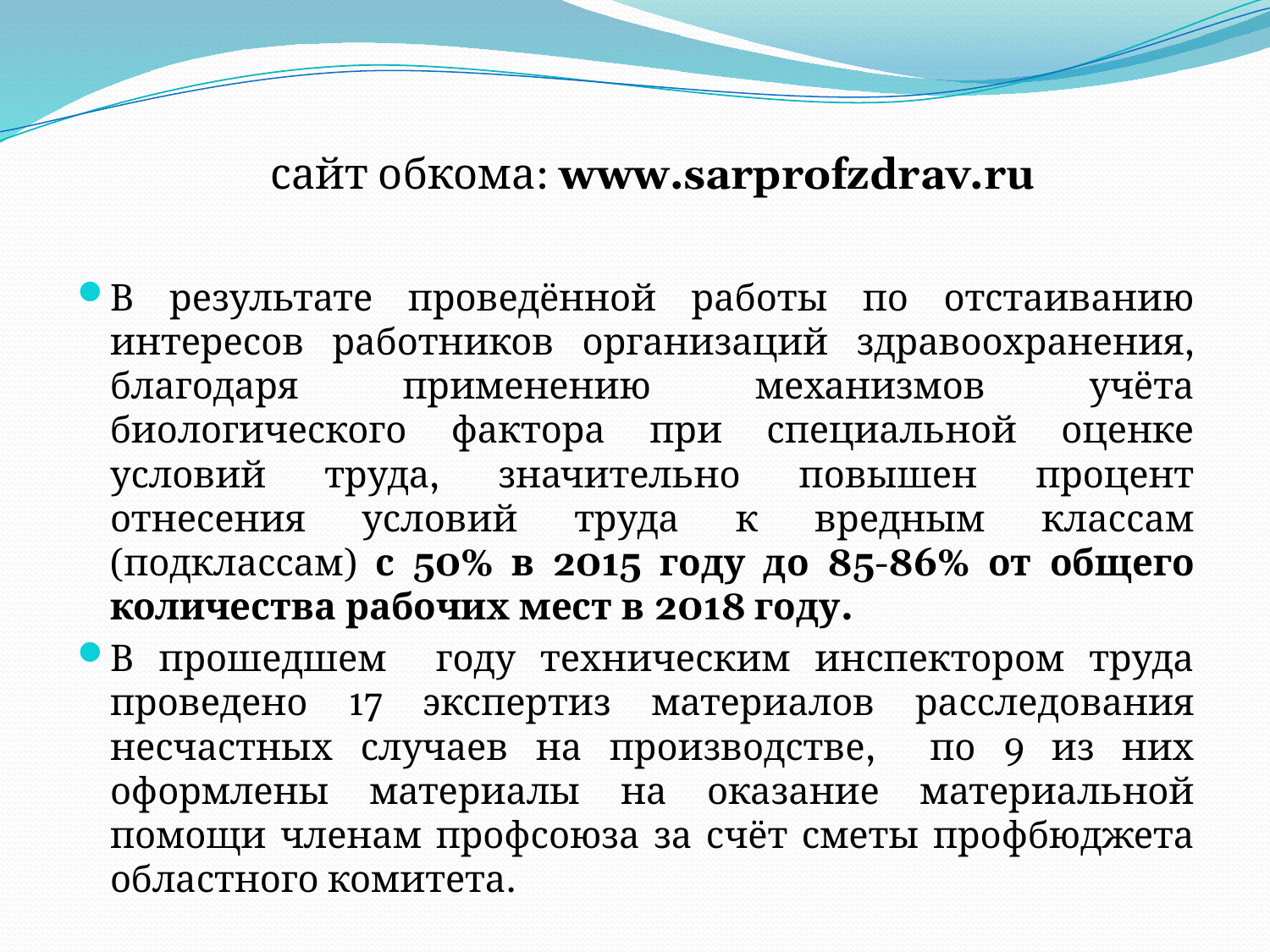

сайт обкома: www.sarprofzdrav.ru

В результате проведённой работы по отстаиванию интересов работников организаций здравоохранения, благодаря применению механизмов учёта биологического фактора при специальной оценке условий труда, значительно повышен процент отнесения условий труда к вредным классам (подклассам) с 50% в 2015 году до 85-86% от общего количества рабочих мест в 2018 году.
В прошедшем  году техническим инспектором труда проведено 17 экспертиз материалов расследования несчастных случаев на производстве,  по 9 из них оформлены материалы на оказание материальной помощи членам профсоюза за счёт сметы профбюджета областного комитета.